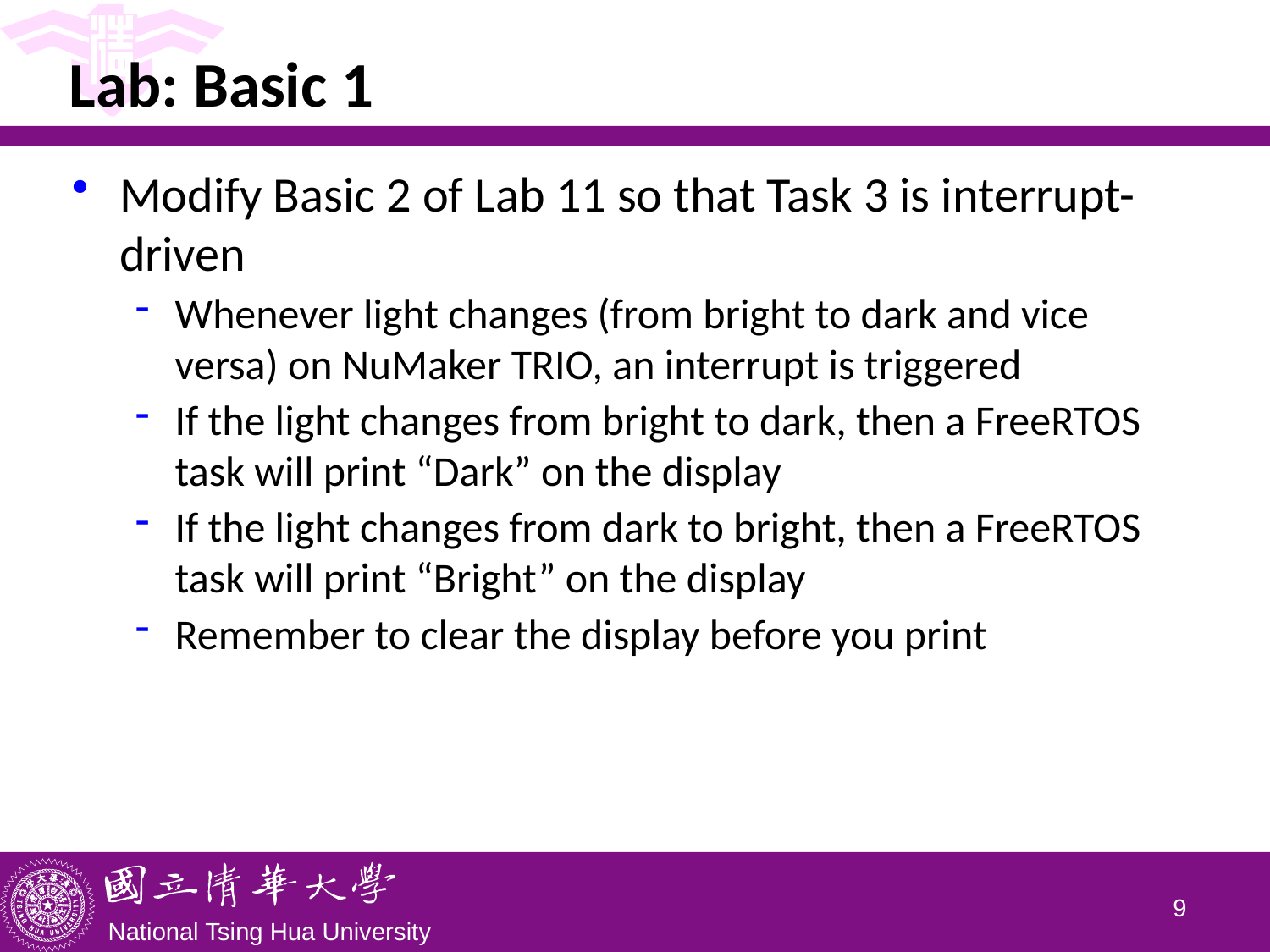

# Lab: Basic 1
Modify Basic 2 of Lab 11 so that Task 3 is interrupt-driven
Whenever light changes (from bright to dark and vice versa) on NuMaker TRIO, an interrupt is triggered
If the light changes from bright to dark, then a FreeRTOS task will print “Dark” on the display
If the light changes from dark to bright, then a FreeRTOS task will print “Bright” on the display
Remember to clear the display before you print

9